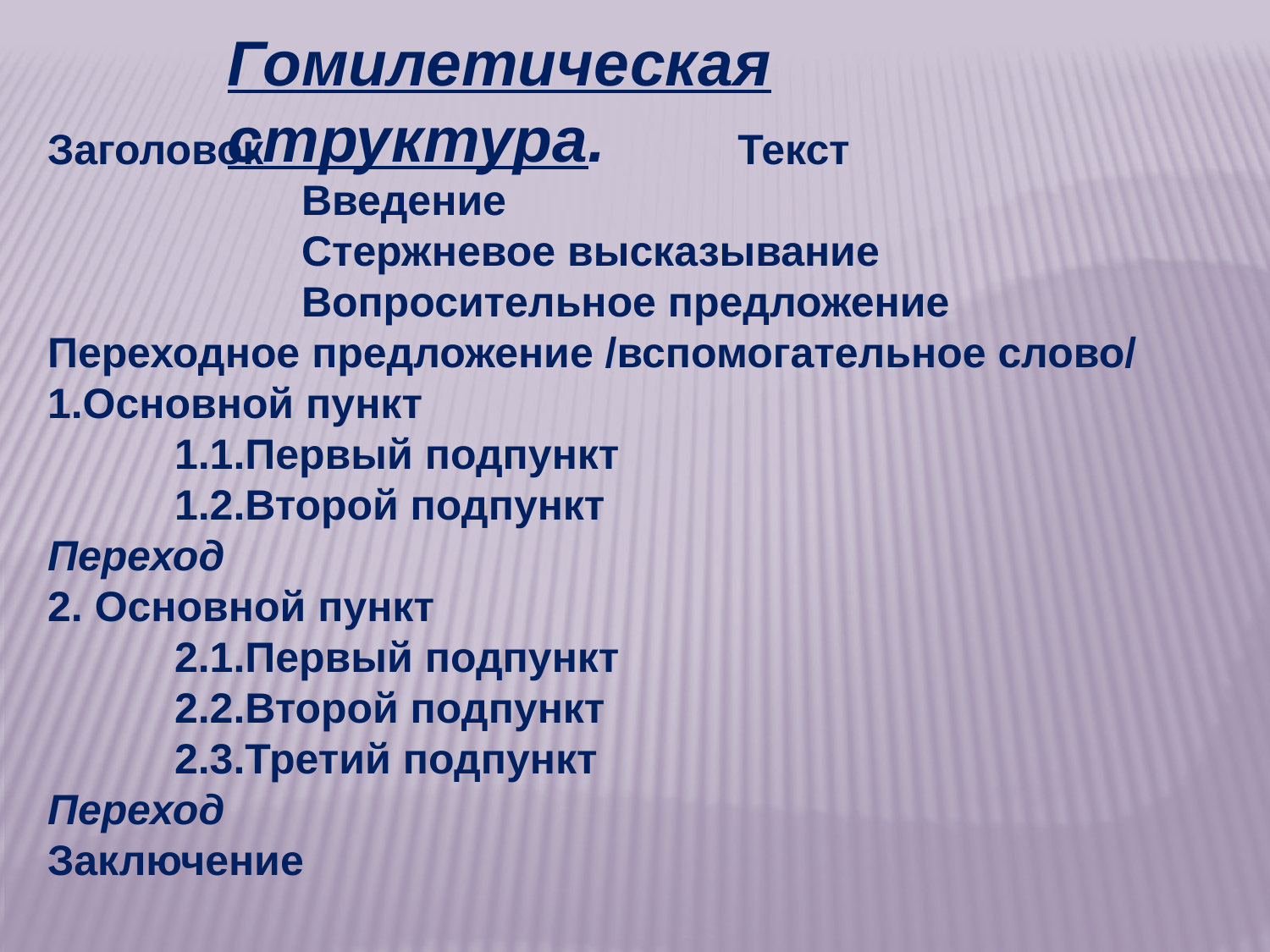

Гомилетическая структура.
Заголовок                                        Текст
		Введение
		Стержневое высказывание
		Вопросительное предложение
Переходное предложение /вспомогательное слово/
1.Основной пункт
	1.1.Первый подпункт
	1.2.Второй подпункт
Переход
2. Основной пункт
	2.1.Первый подпункт
	2.2.Второй подпункт
	2.3.Третий подпункт
Переход
Заключение